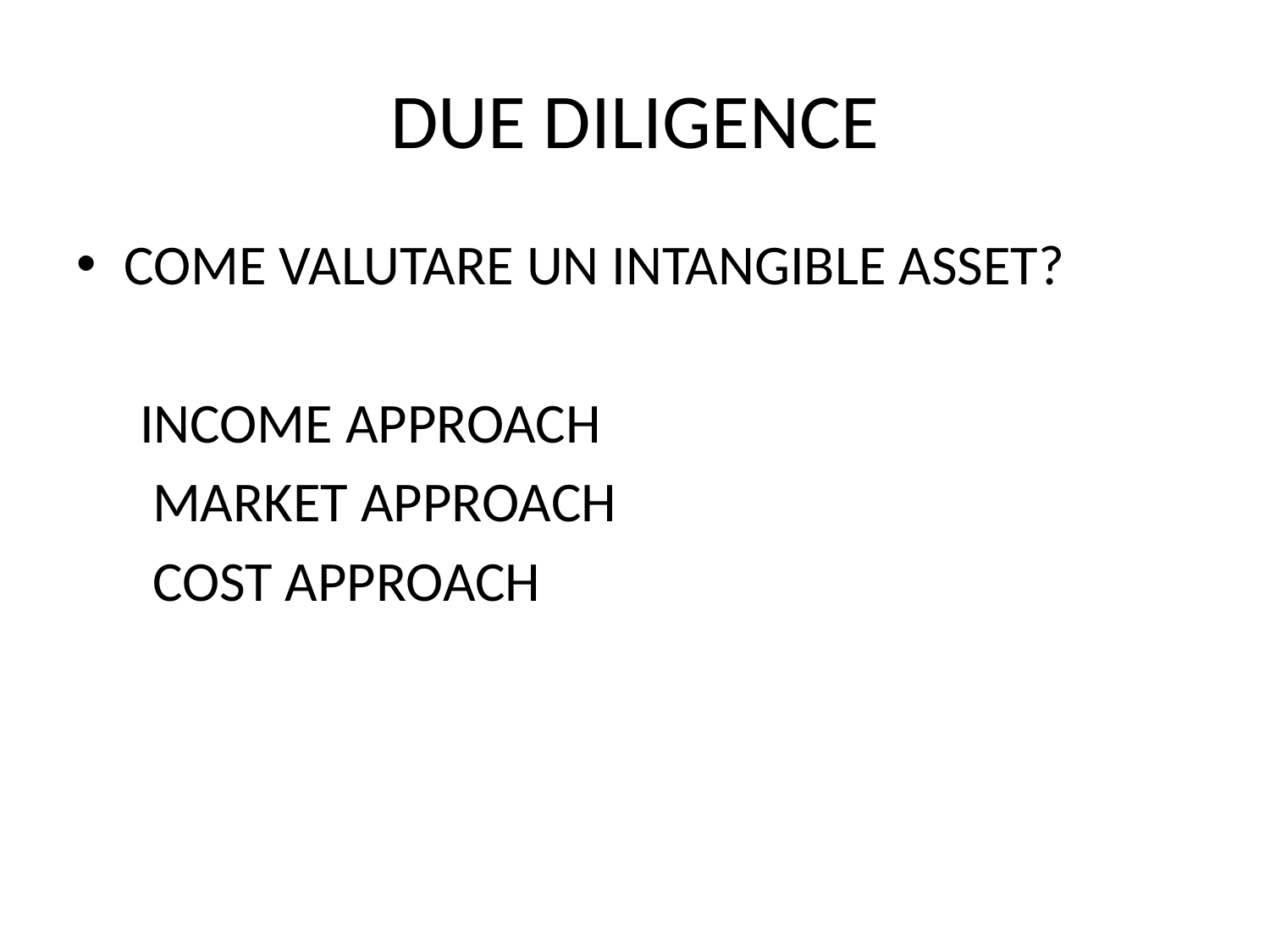

# DUE DILIGENCE
COME VALUTARE UN INTANGIBLE ASSET?

     INCOME APPROACH
      MARKET APPROACH
      COST APPROACH